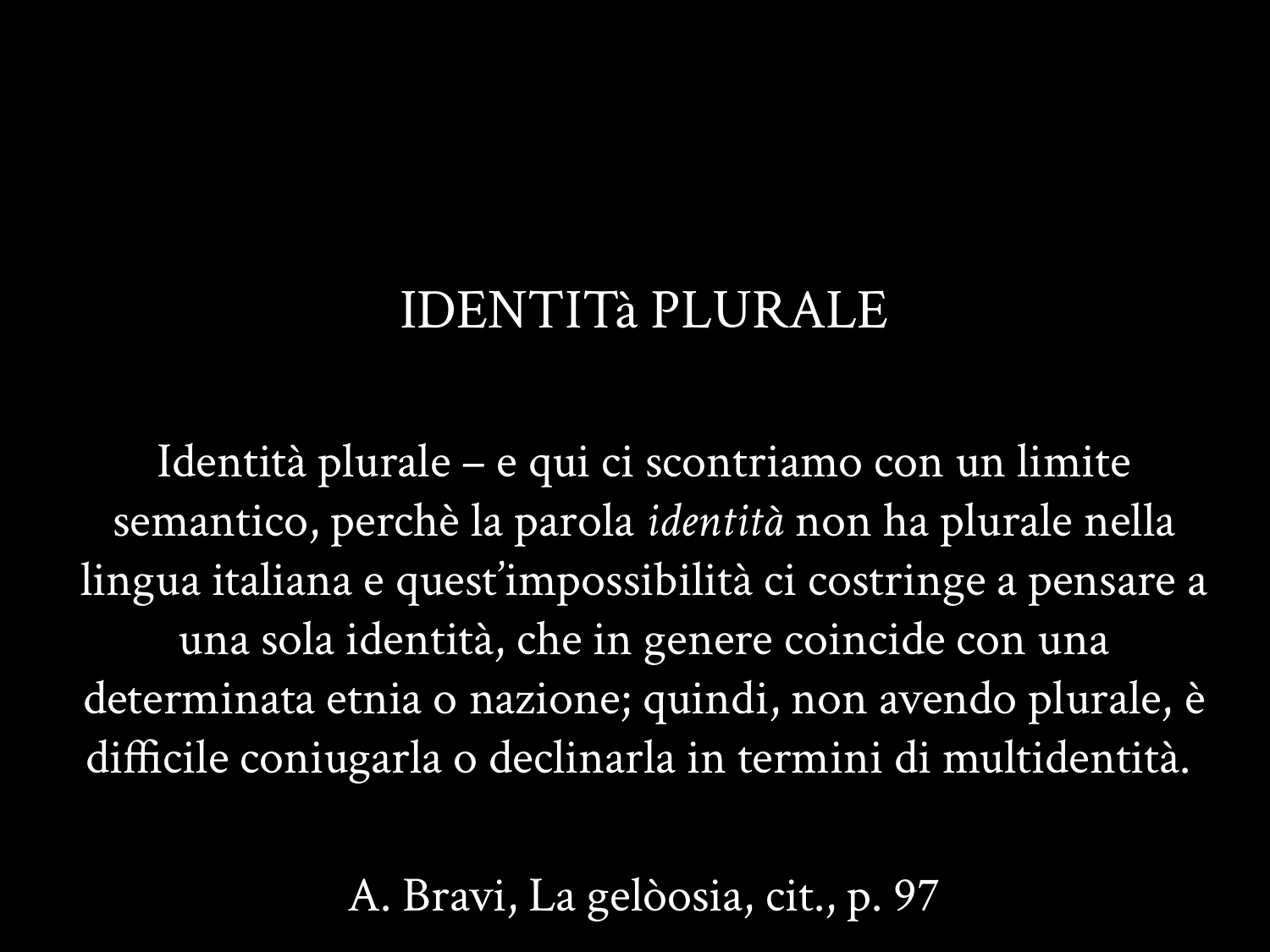

IDENTITà PLURALE

Identità plurale – e qui ci scontriamo con un limite semantico, perchè la parola identità non ha plurale nella lingua italiana e quest’impossibilità ci costringe a pensare a una sola identità, che in genere coincide con una determinata etnia o nazione; quindi, non avendo plurale, è difficile coniugarla o declinarla in termini di multidentità.

A. Bravi, La gelòosia, cit., p. 97